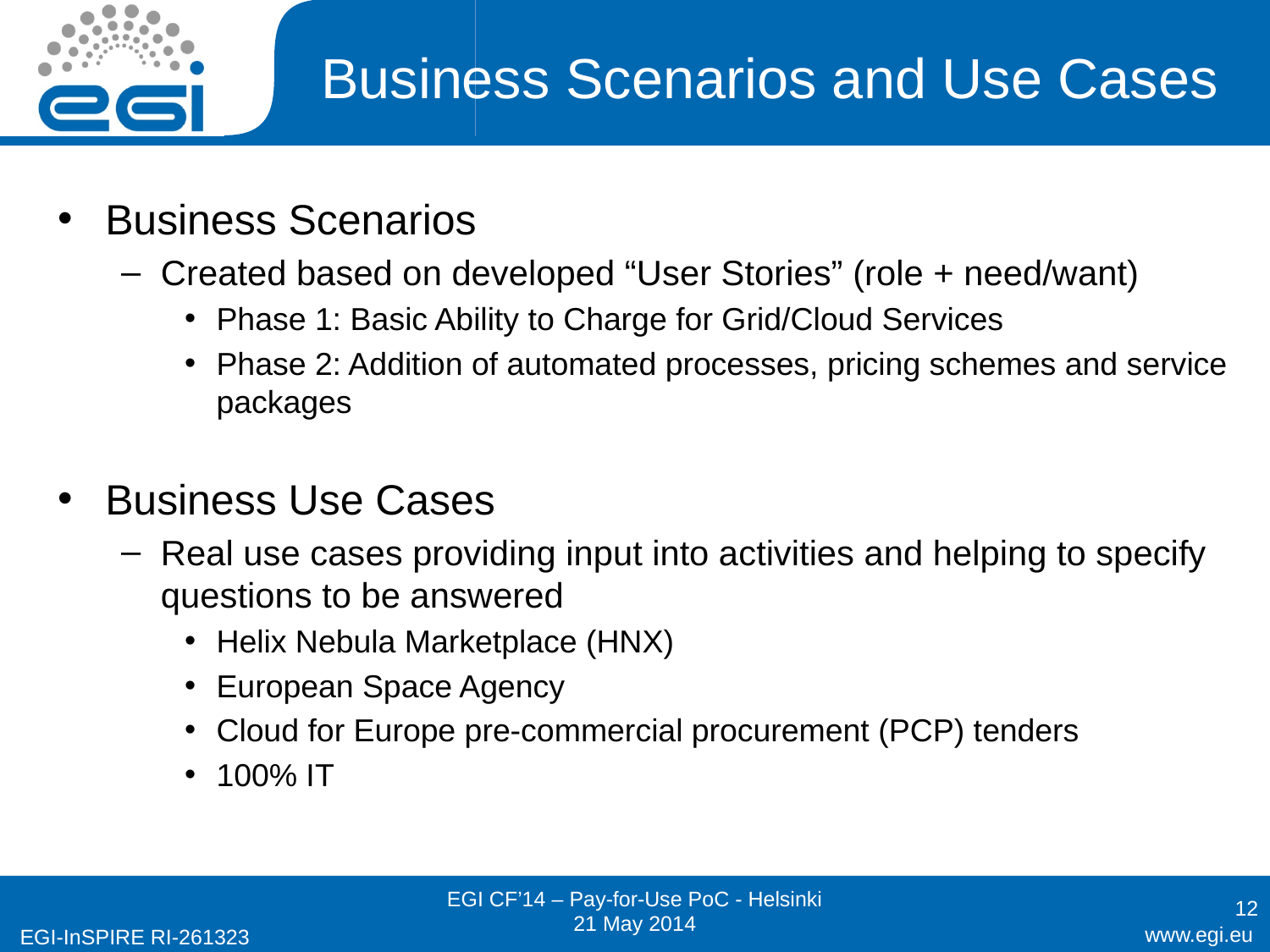

# Business Scenarios and Use Cases
Business Scenarios
Created based on developed “User Stories” (role + need/want)
Phase 1: Basic Ability to Charge for Grid/Cloud Services
Phase 2: Addition of automated processes, pricing schemes and service packages

Business Use Cases
Real use cases providing input into activities and helping to specify questions to be answered
Helix Nebula Marketplace (HNX)
European Space Agency
Cloud for Europe pre-commercial procurement (PCP) tenders
100% IT
12
EGI CF’14 – Pay-for-Use PoC - Helsinki
21 May 2014